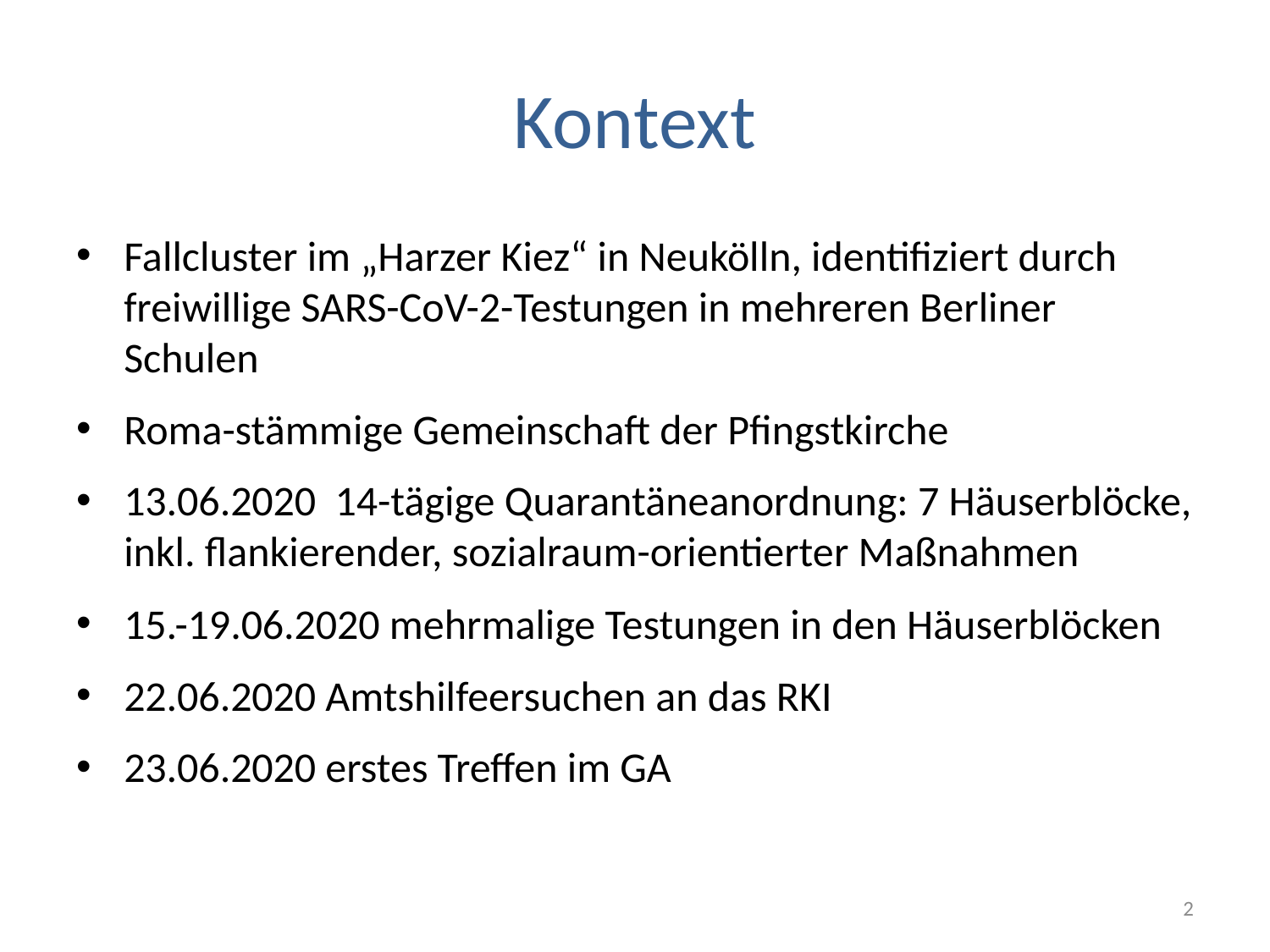

# Kontext
Fallcluster im „Harzer Kiez“ in Neukölln, identifiziert durch freiwillige SARS-CoV-2-Testungen in mehreren Berliner Schulen
Roma-stämmige Gemeinschaft der Pfingstkirche
13.06.2020  14-tägige Quarantäneanordnung: 7 Häuserblöcke, inkl. flankierender, sozialraum-orientierter Maßnahmen
15.-19.06.2020 mehrmalige Testungen in den Häuserblöcken
22.06.2020 Amtshilfeersuchen an das RKI
23.06.2020 erstes Treffen im GA

2